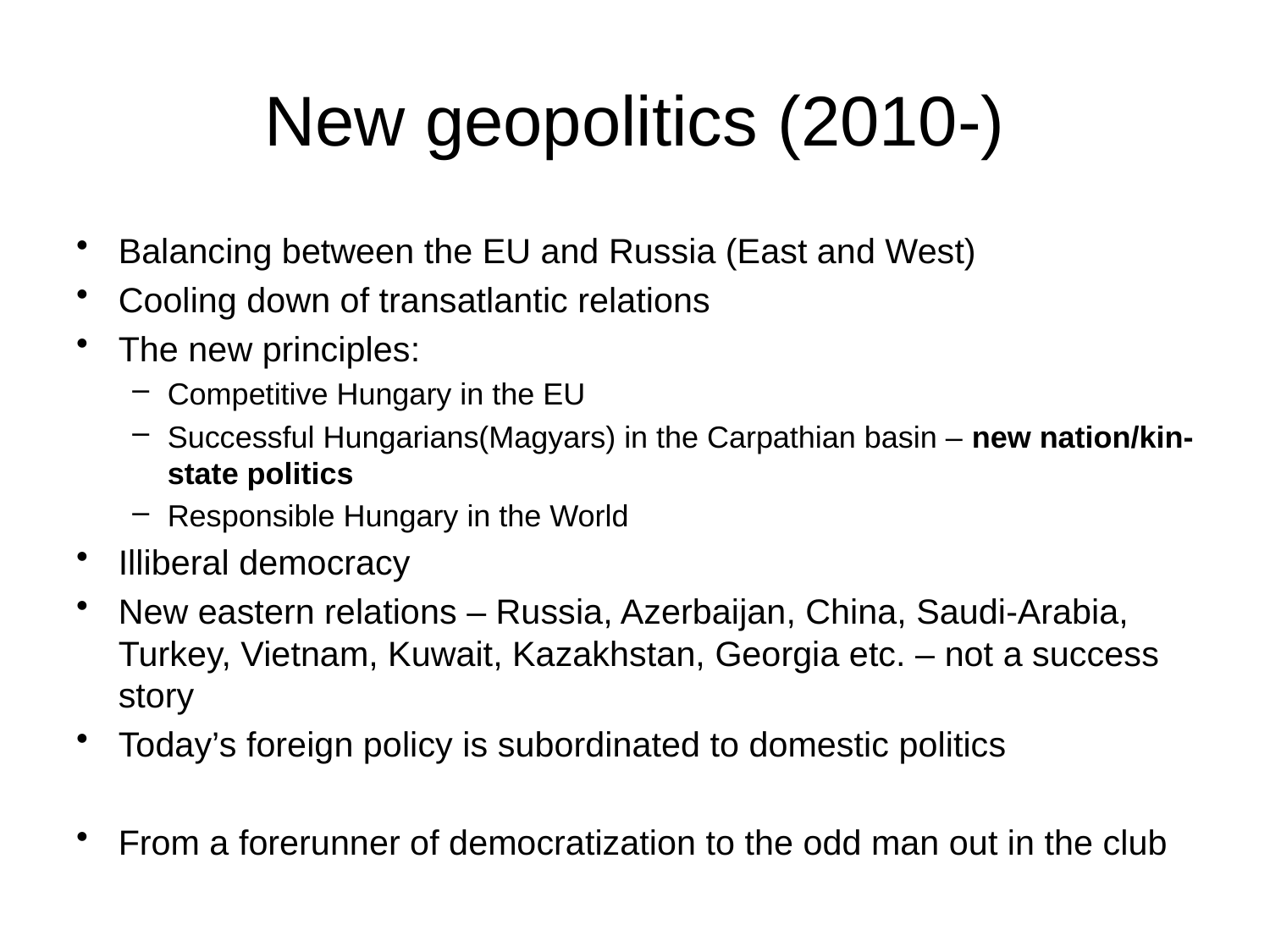

# New geopolitics (2010-)
Balancing between the EU and Russia (East and West)
Cooling down of transatlantic relations
The new principles:
Competitive Hungary in the EU
Successful Hungarians(Magyars) in the Carpathian basin – new nation/kin-state politics
Responsible Hungary in the World
Illiberal democracy
New eastern relations – Russia, Azerbaijan, China, Saudi-Arabia, Turkey, Vietnam, Kuwait, Kazakhstan, Georgia etc. – not a success story
Today’s foreign policy is subordinated to domestic politics

From a forerunner of democratization to the odd man out in the club